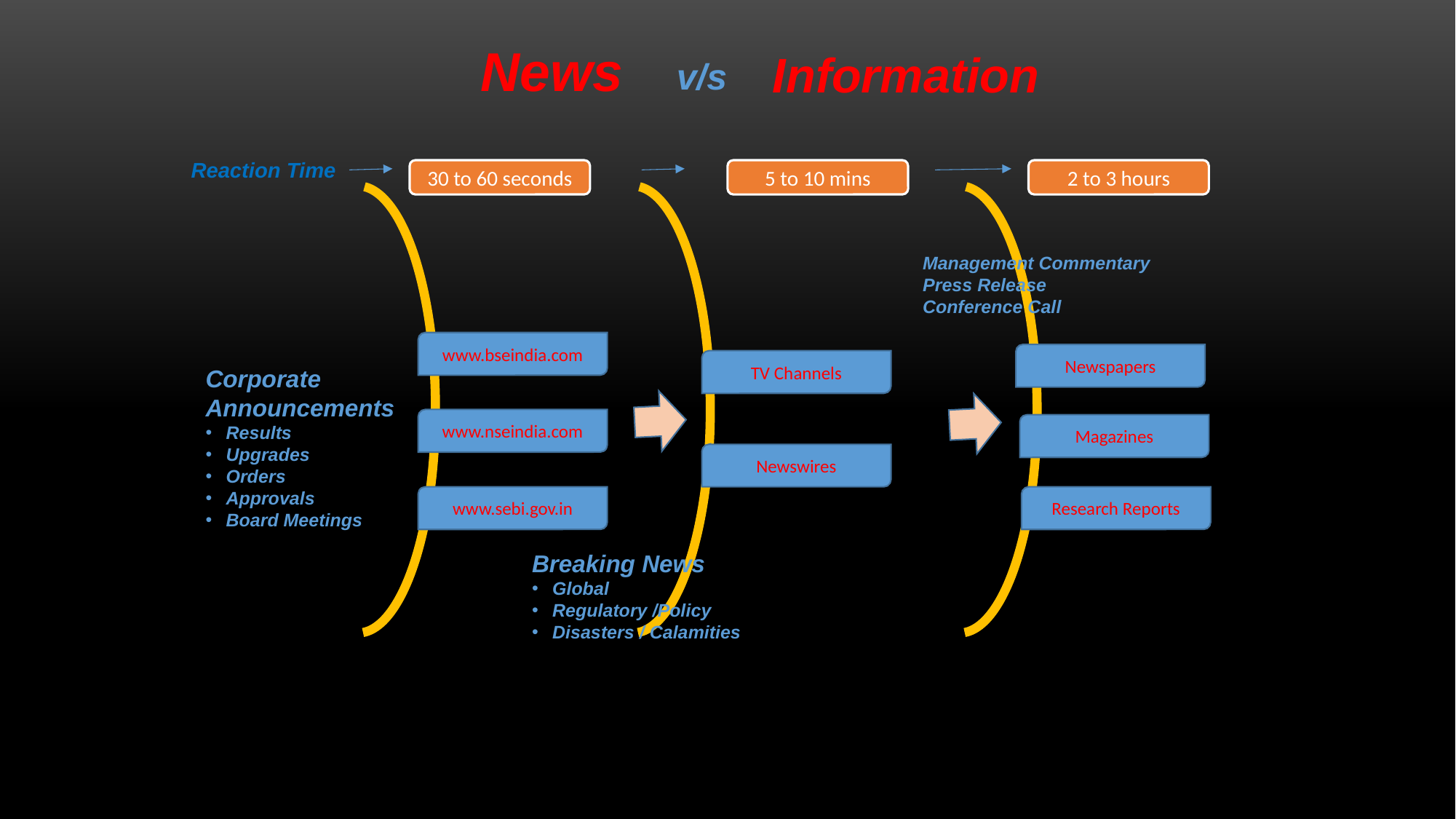

News
Information
v/s
Reaction Time
30 to 60 seconds
5 to 10 mins
2 to 3 hours

Management Commentary
Press Release
Conference Call
www.bseindia.com
Newspapers
TV Channels
Corporate
Announcements
Results
Upgrades
Orders
Approvals
Board Meetings

www.nseindia.com
Magazines
Newswires
www.sebi.gov.in
Research Reports
Breaking News
Global
Regulatory /Policy
Disasters / Calamities